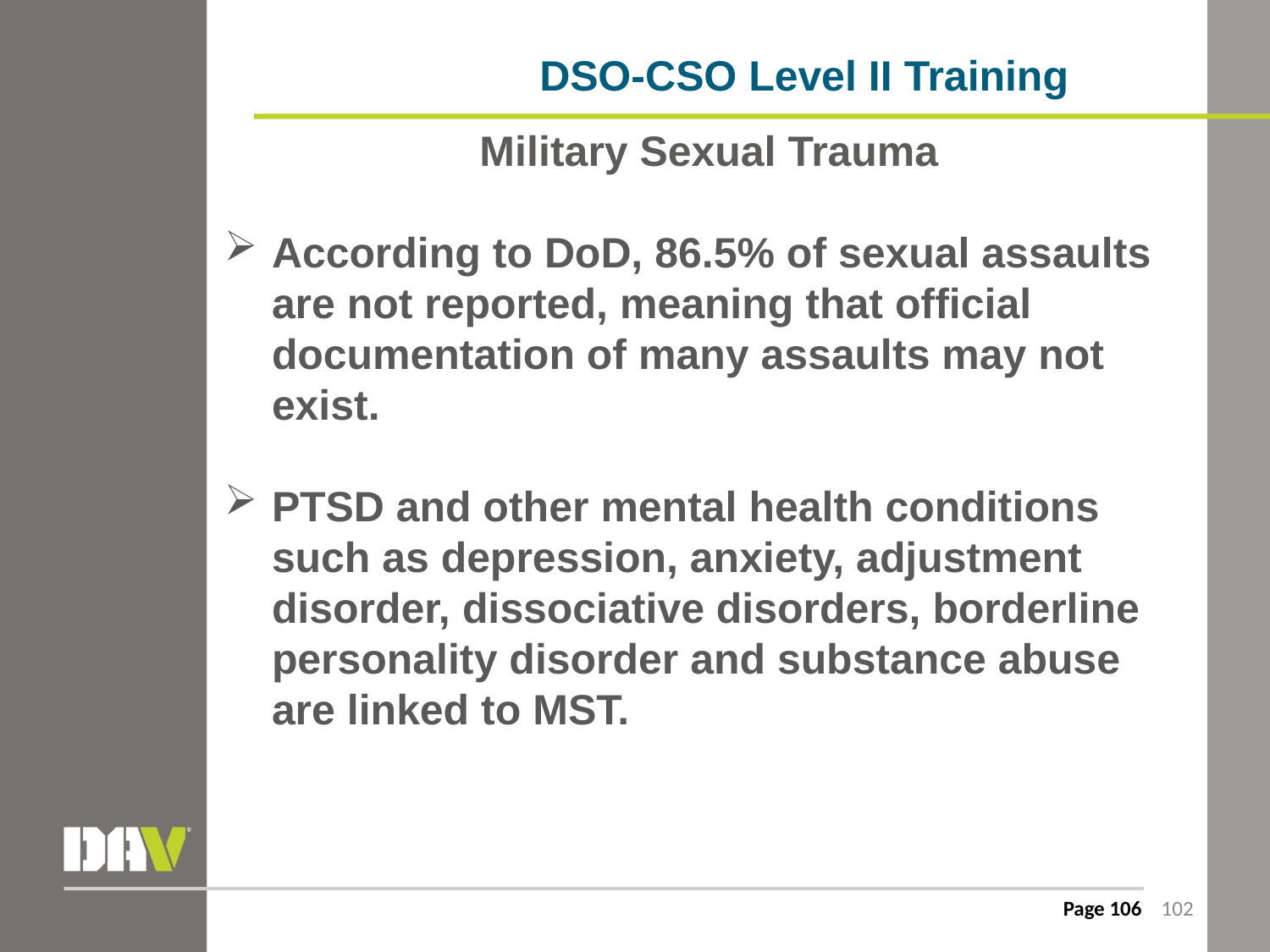

DSO-CSO Level II Training

Military Sexual Trauma

According to DoD, 86.5% of sexual assaults are not reported, meaning that official documentation of many assaults may not exist.

PTSD and other mental health conditions such as depression, anxiety, adjustment disorder, dissociative disorders, borderline personality disorder and substance abuse are linked to MST.

Page 106    102